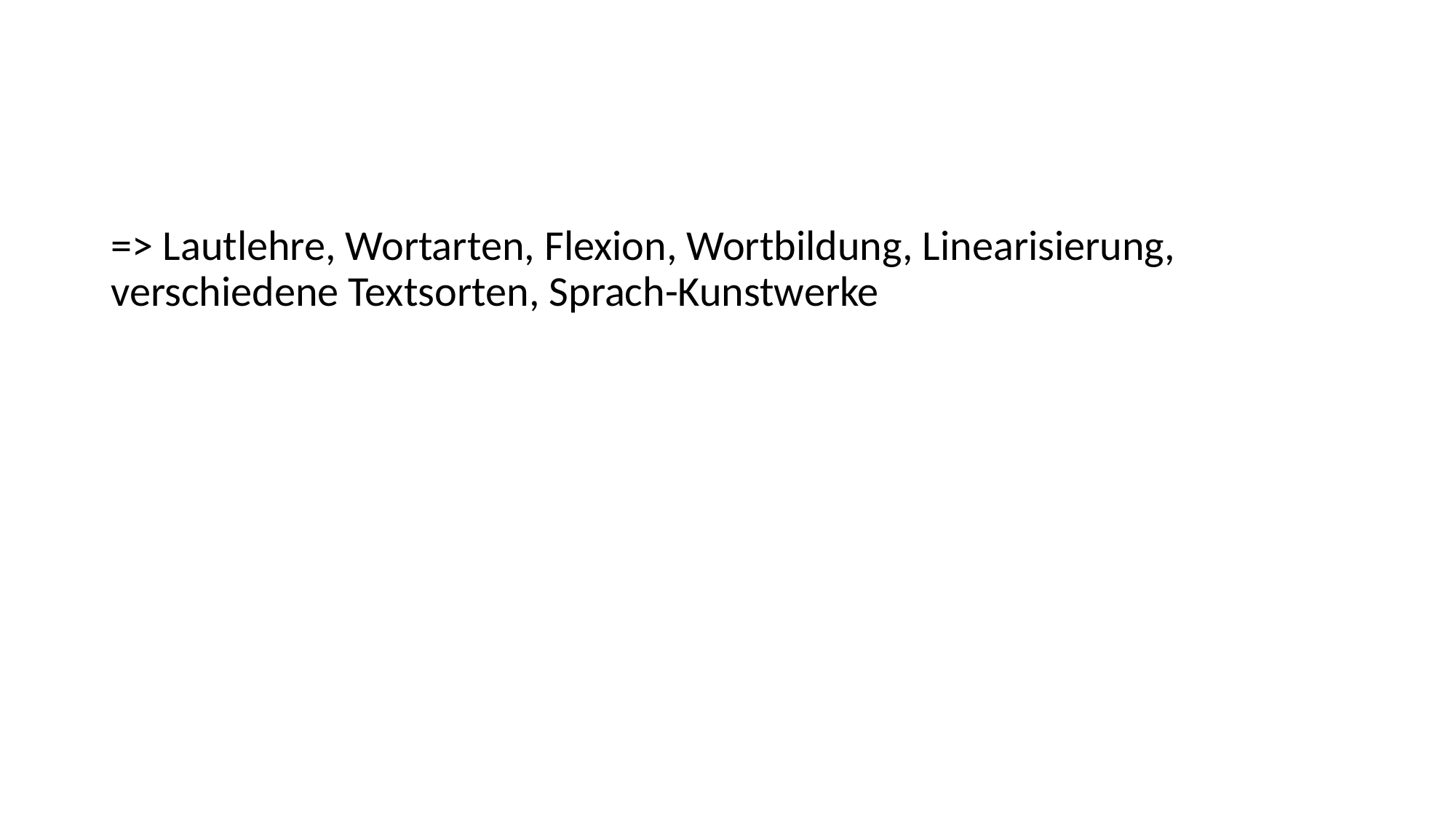

#
=> Lautlehre, Wortarten, Flexion, Wortbildung, Linearisierung, verschiedene Textsorten, Sprach-Kunstwerke